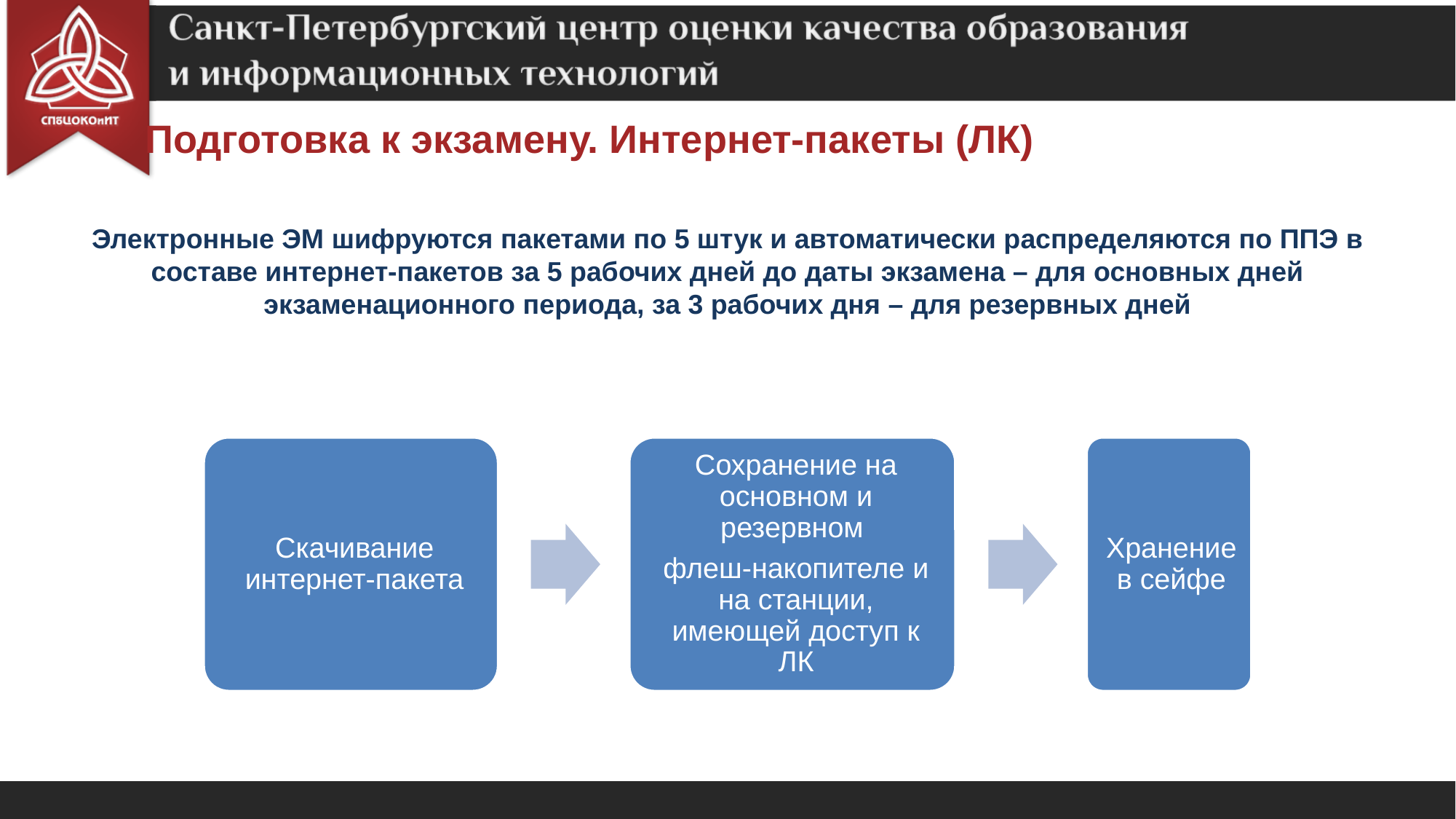

Подготовка к экзамену. Интернет-пакеты (ЛК)
Электронные ЭМ шифруются пакетами по 5 штук и автоматически распределяются по ППЭ в составе интернет-пакетов за 5 рабочих дней до даты экзамена – для основных дней экзаменационного периода, за 3 рабочих дня – для резервных дней
Скачивание
интернет-пакета

Сохранение на основном и резервном
флеш-накопителе и на станции, имеющей доступ к ЛК

Хранение в сейфе